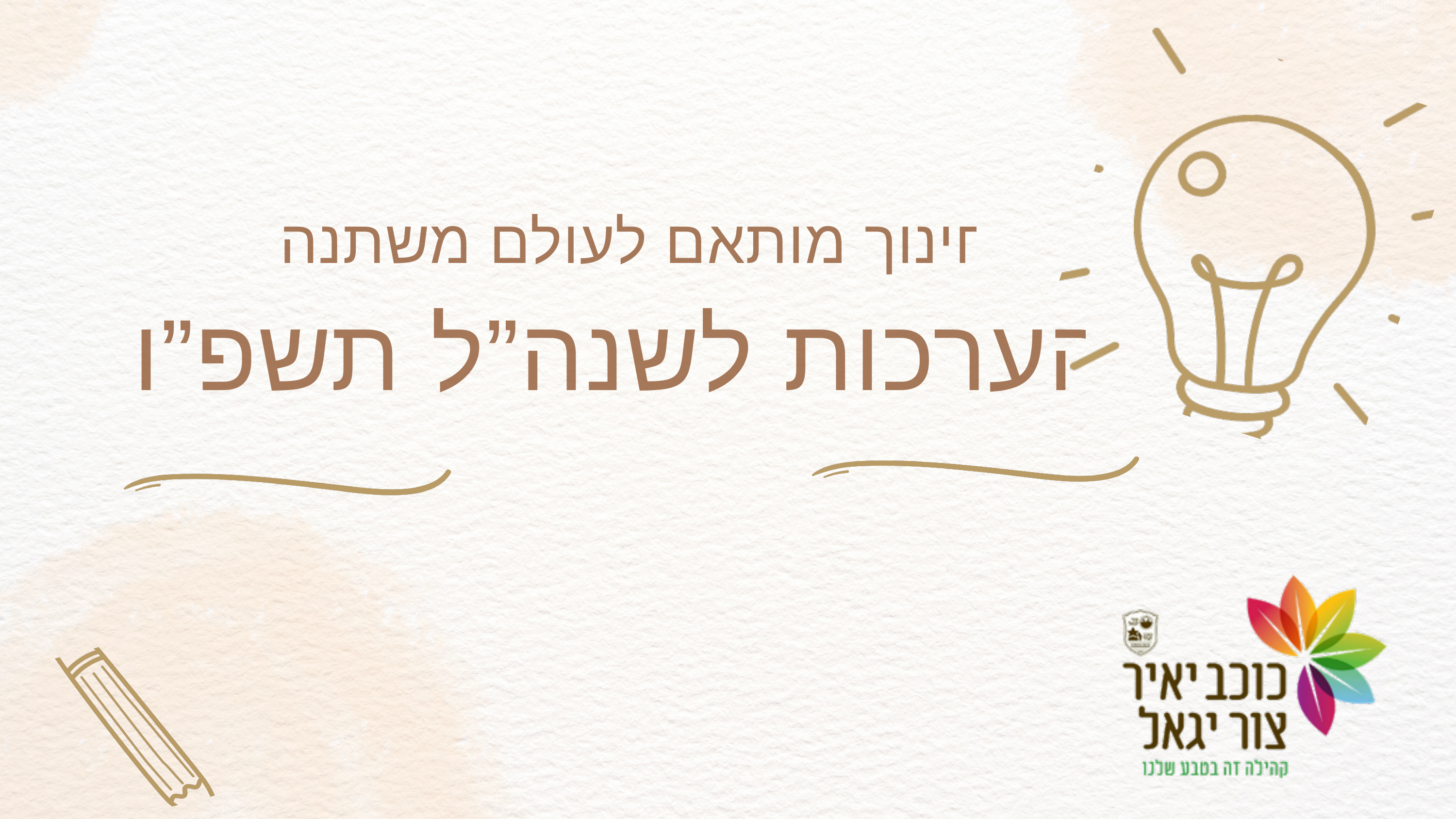

חינוך מותאם לעולם משתנה
הערכות לשנה”ל תשפ”ו